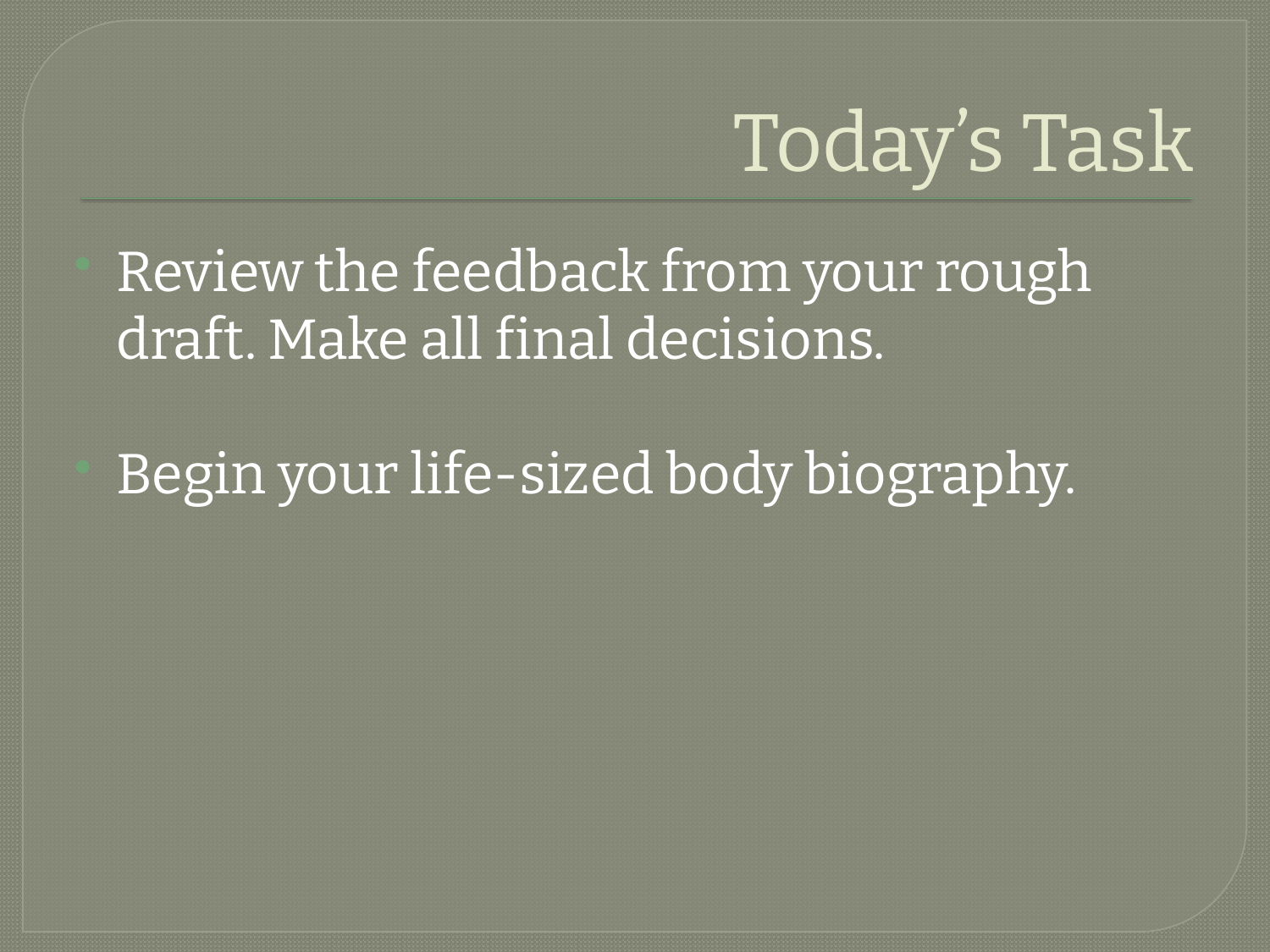

# Today’s Task
Review the feedback from your rough draft. Make all final decisions.

Begin your life-sized body biography.